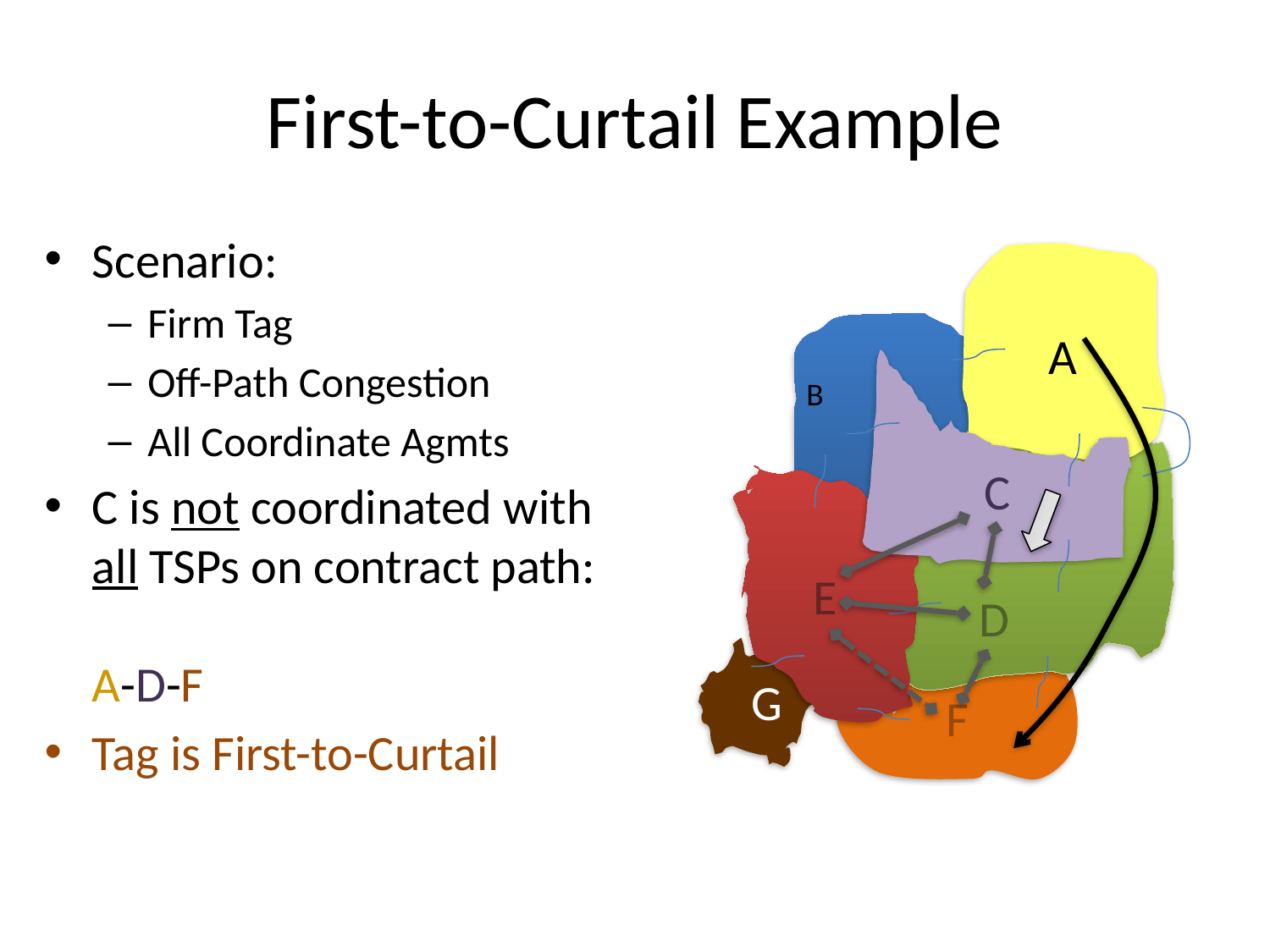

# First-to-Curtail Example
Scenario:
Firm Tag
Off-Path Congestion
All Coordinate Agmts
C is not coordinated with all TSPs on contract path:
A-D-F
Tag is First-to-Curtail
A
B

C

D
E

F
G